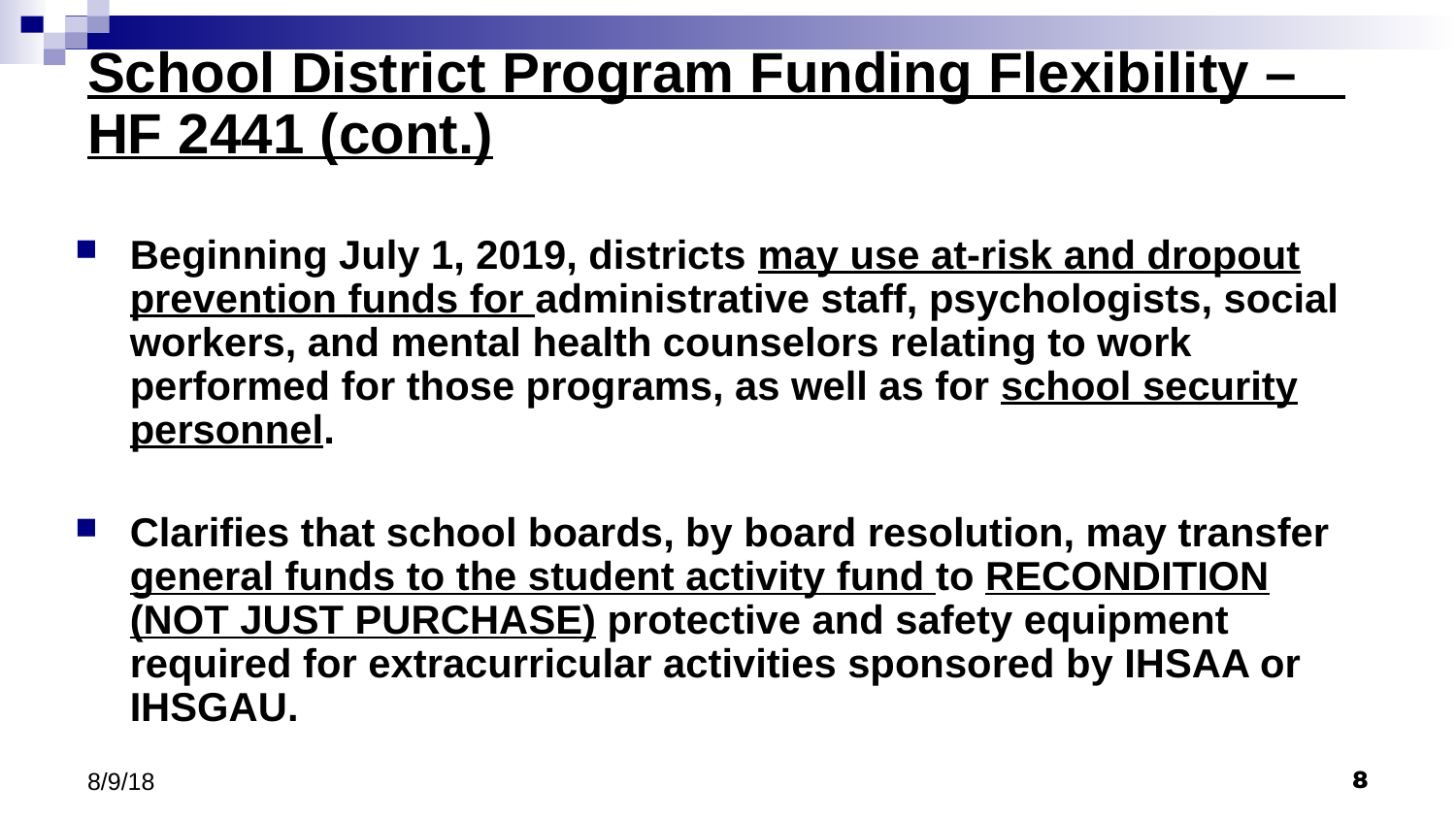

# School District Program Funding Flexibility –    HF 2441 (cont.)

Beginning July 1, 2019, districts may use at-risk and dropout prevention funds for administrative staff, psychologists, social workers, and mental health counselors relating to work performed for those programs, as well as for school security personnel.

Clarifies that school boards, by board resolution, may transfer general funds to the student activity fund to RECONDITION (NOT JUST PURCHASE) protective and safety equipment required for extracurricular activities sponsored by IHSAA or IHSGAU.

8/9/18
8